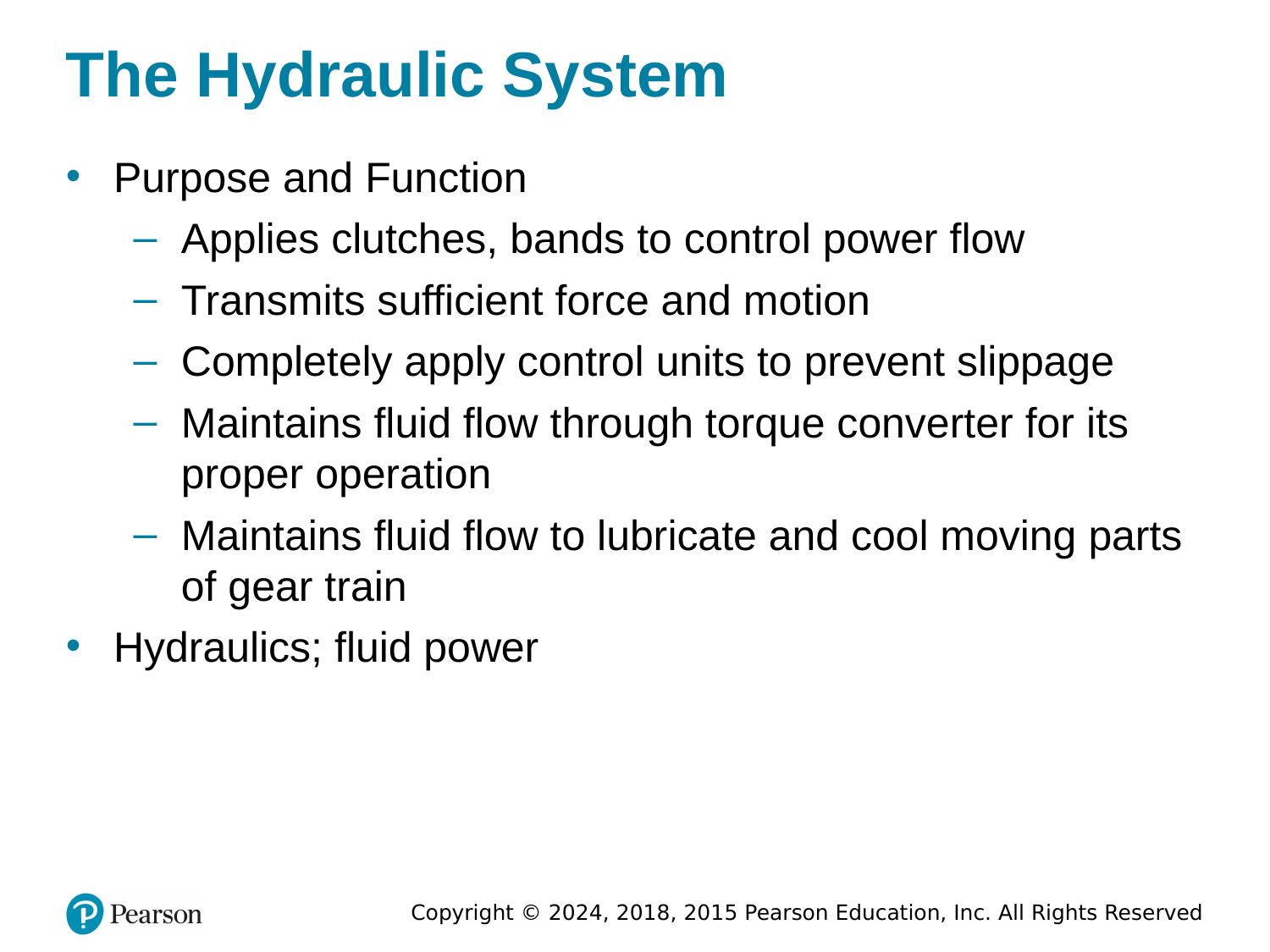

# The Hydraulic System
Purpose and Function
Applies clutches, bands to control power flow
Transmits sufficient force and motion
Completely apply control units to prevent slippage
Maintains fluid flow through torque converter for its proper operation
Maintains fluid flow to lubricate and cool moving parts of gear train
Hydraulics; fluid power